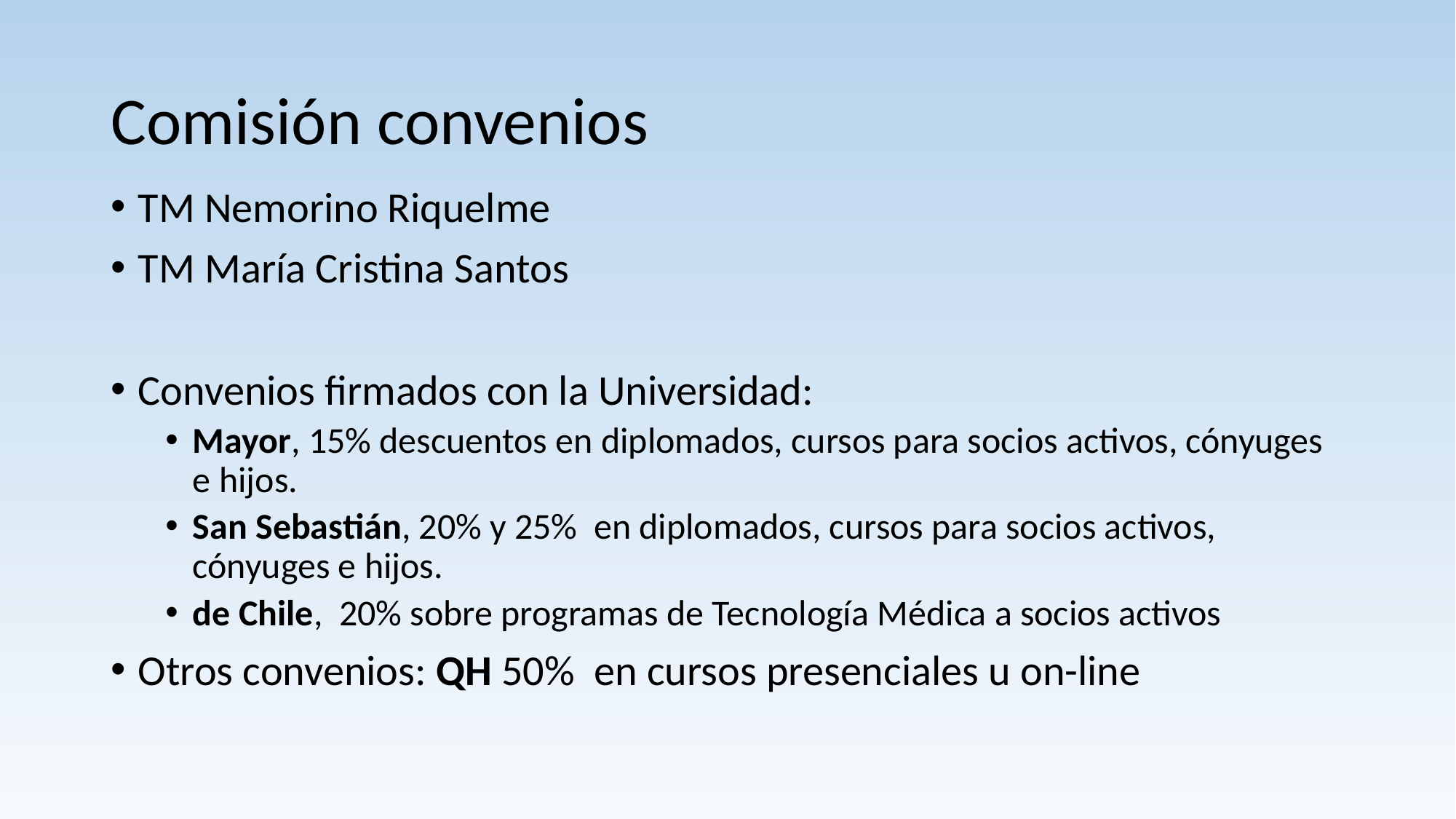

# Comisión convenios
TM Nemorino Riquelme
TM María Cristina Santos

Convenios firmados con la Universidad:
Mayor, 15% descuentos en diplomados, cursos para socios activos, cónyuges e hijos.
San Sebastián, 20% y 25%  en diplomados, cursos para socios activos, cónyuges e hijos.
de Chile,  20% sobre programas de Tecnología Médica a socios activos
Otros convenios: QH 50%  en cursos presenciales u on-line